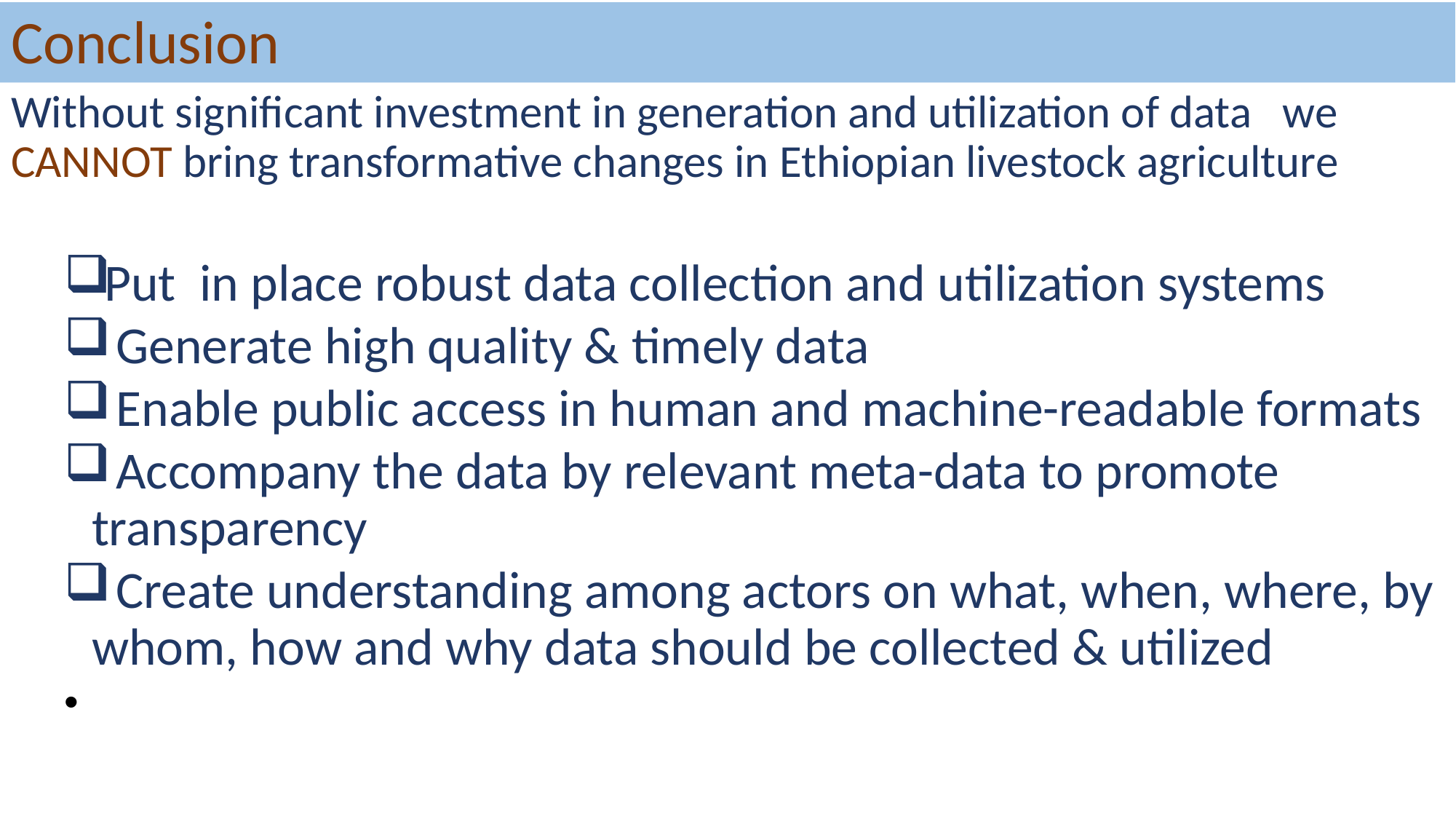

# Conclusion
Without significant investment in generation and utilization of data   we CANNOT bring transformative changes in Ethiopian livestock agriculture

Put  in place robust data collection and utilization systems
 Generate high quality & timely data
 Enable public access in human and machine-readable formats
 Accompany the data by relevant meta-data to promote  transparency
 Create understanding among actors on what, when, where, by whom, how and why data should be collected & utilized